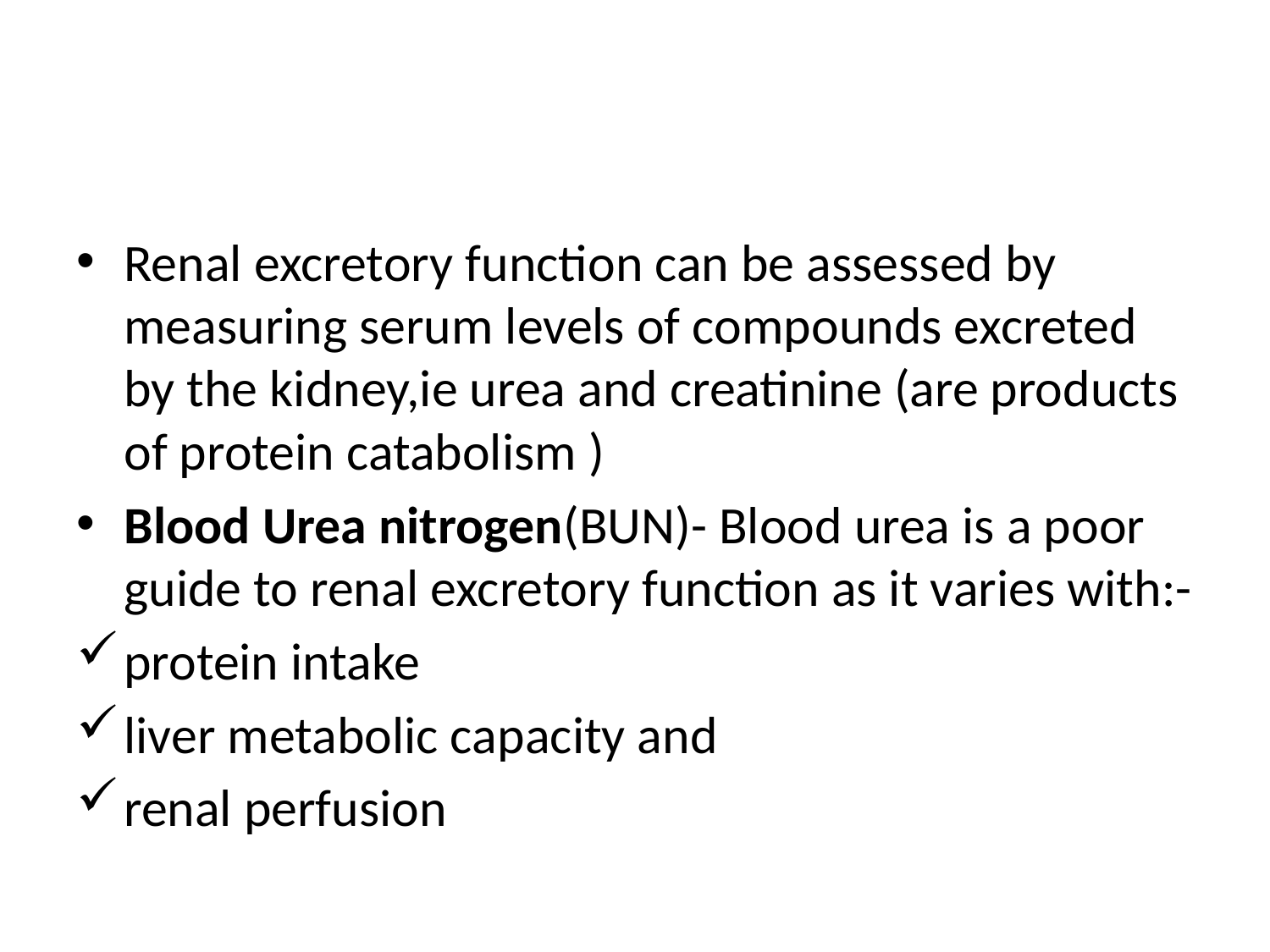

#
Renal excretory function can be assessed by measuring serum levels of compounds excreted by the kidney,ie urea and creatinine (are products of protein catabolism )
Blood Urea nitrogen(BUN)- Blood urea is a poor guide to renal excretory function as it varies with:-
protein intake
liver metabolic capacity and
renal perfusion